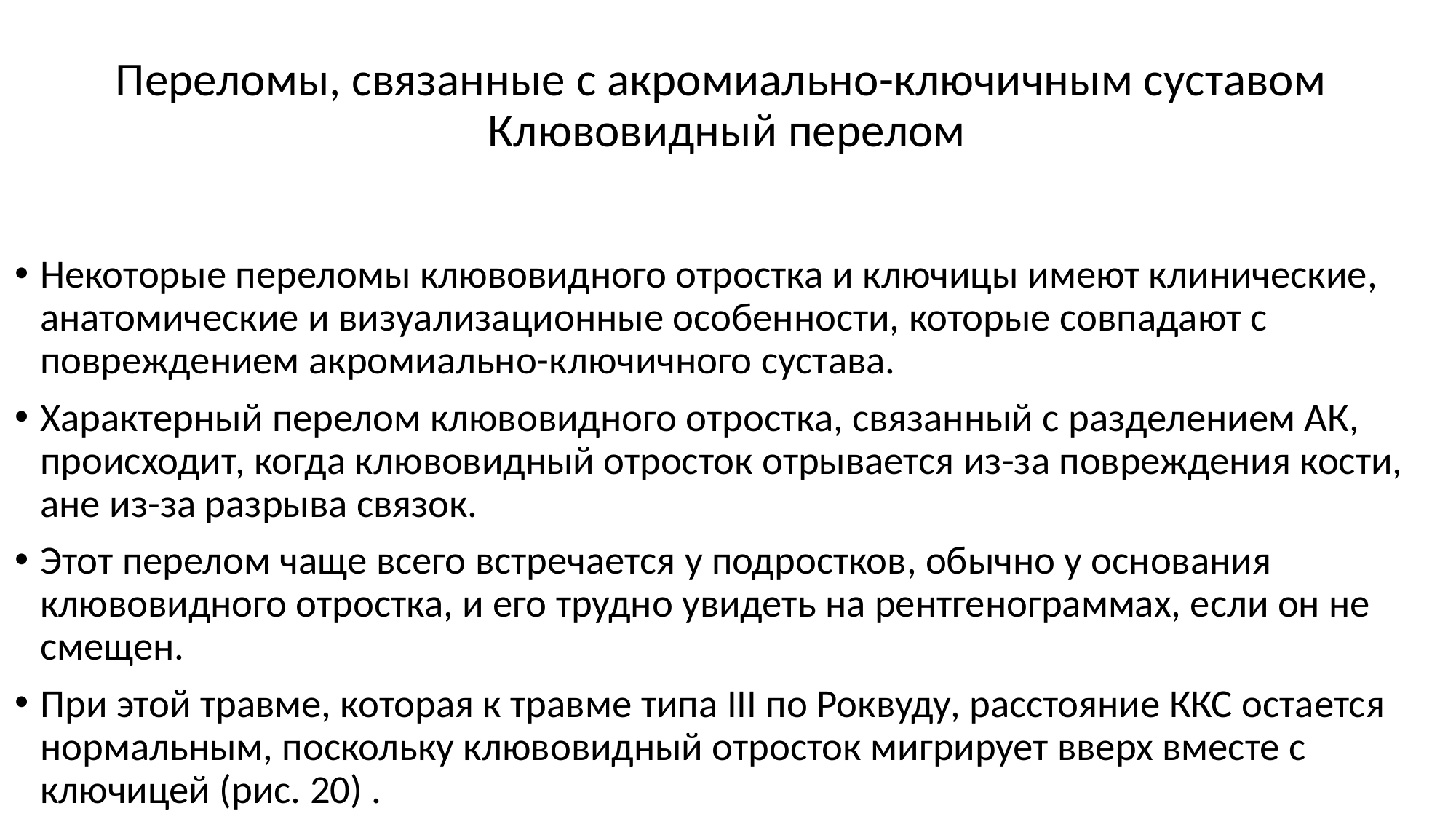

# Переломы, связанные с акромиально-ключичным суставом Клювовидный перелом
Некоторые переломы клювовидного отростка и ключицы имеют клинические, анатомические и визуализационные особенности, которые совпадают с повреждением акромиально-ключичного сустава.
Характерный перелом клювовидного отростка, связанный с разделением АК, происходит, когда клювовидный отросток отрывается из-за повреждения кости, ане из-за разрыва связок.
Этот перелом чаще всего встречается у подростков, обычно у основания клювовидного отростка, и его трудно увидеть на рентгенограммах, если он не смещен.
При этой травме, которая к травме типа III по Роквуду, расстояние ККС остается нормальным, поскольку клювовидный отросток мигрирует вверх вместе с ключицей (рис. 20) .